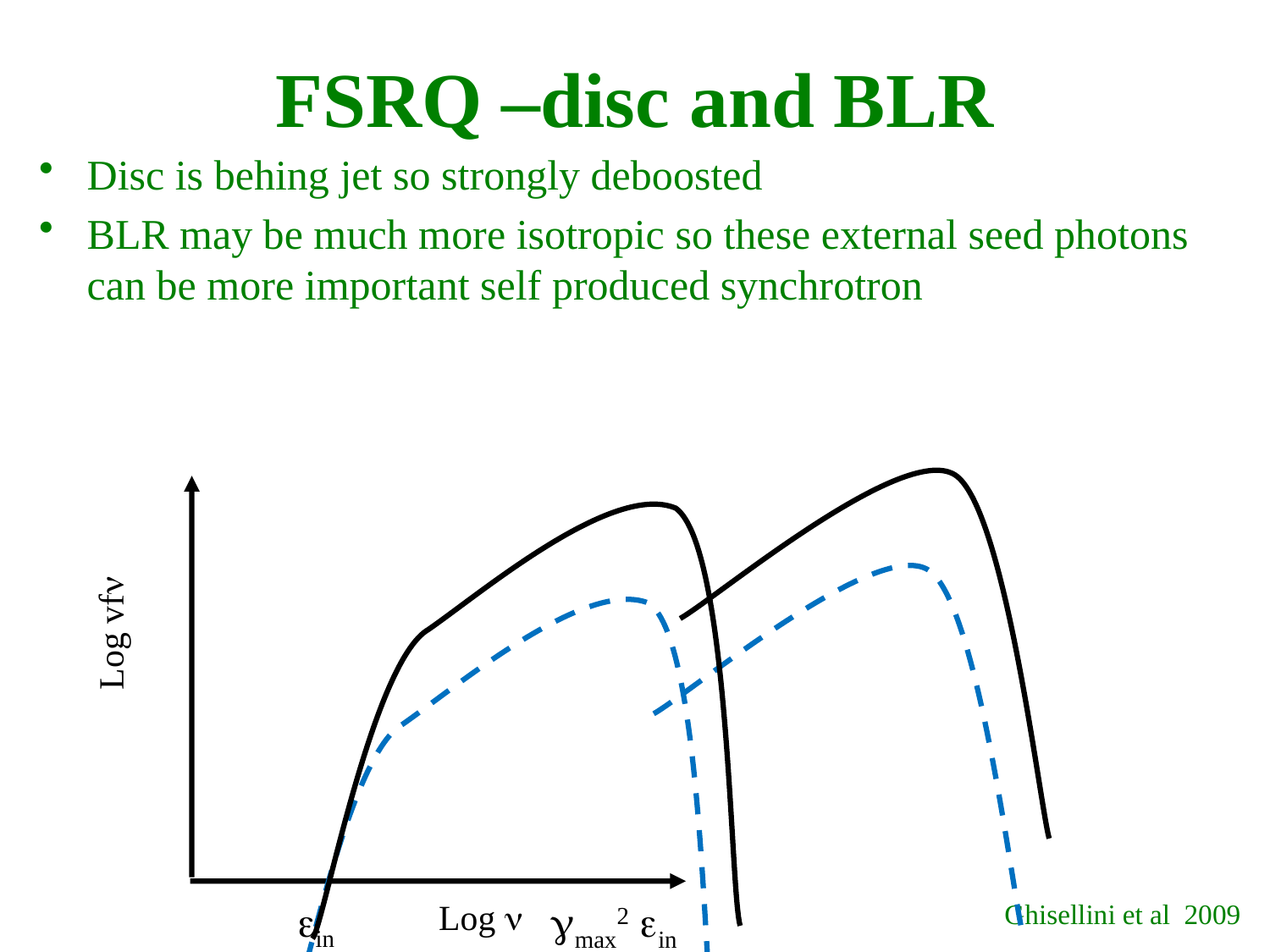

FSRQ –disc and BLR
Disc is behing jet so strongly deboosted
BLR may be much more isotropic so these external seed photons can be more important self produced synchrotron

Log vfν

γmax

γmax2 εin
εin
Log ν
Ghisellini et al  2009